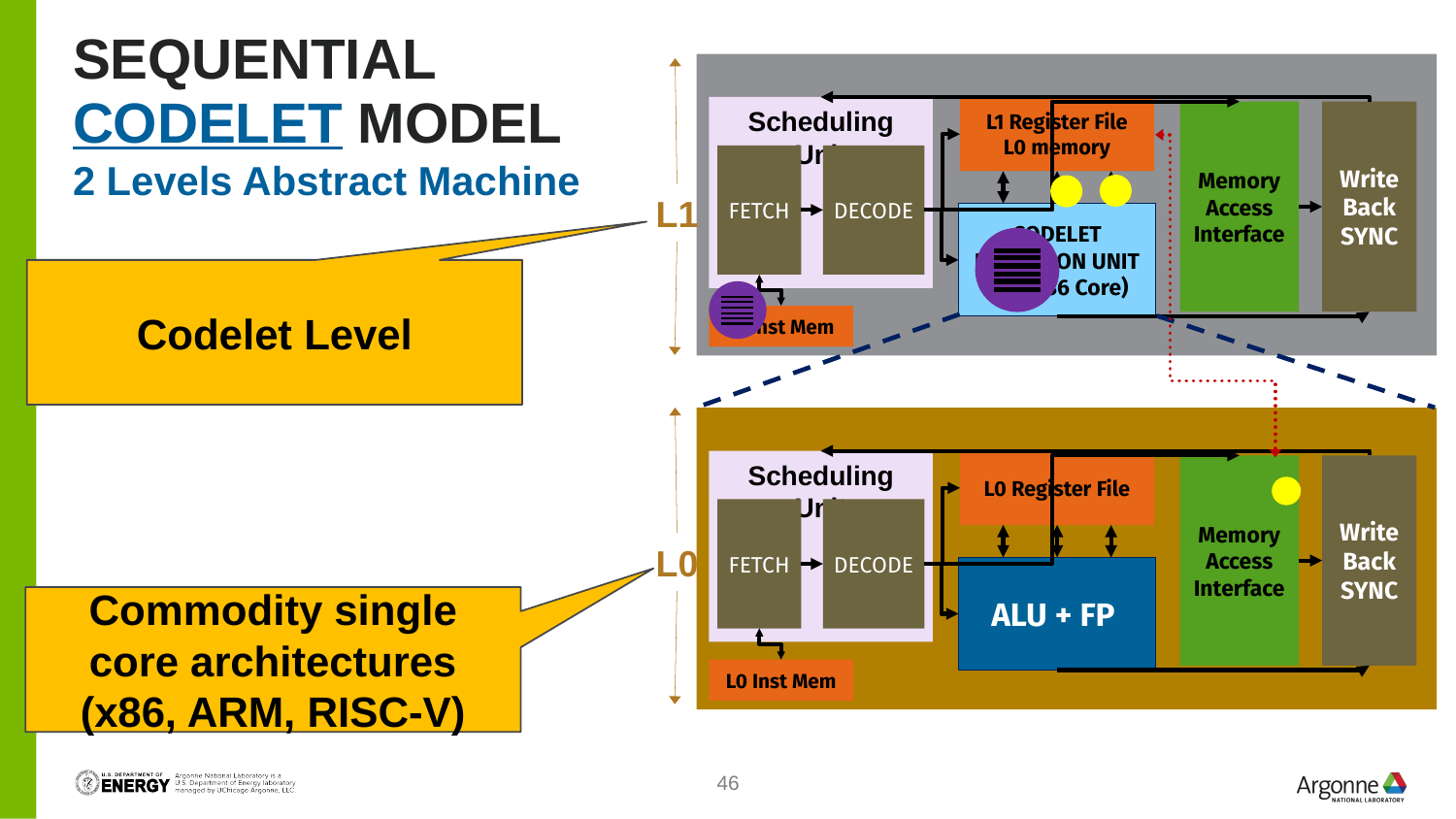

# Sequential CODELET Model
Scheduling Unit
L1 Register File
L0 memory
Memory Access Interface
Write Back
SYNC

FETCH
DECODE
2 Levels Abstract Machine

L1
CODELET EXECUTION UNIT
(e.g. x86 Core)

Codelet Level

L1 Inst Mem

Scheduling Unit
L0 Register File
Memory Access Interface
Write Back
SYNC

FETCH
DECODE
L0
ALU + FP
Commodity single core architectures
(x86, ARM, RISC-V)
L0 Inst Mem
46